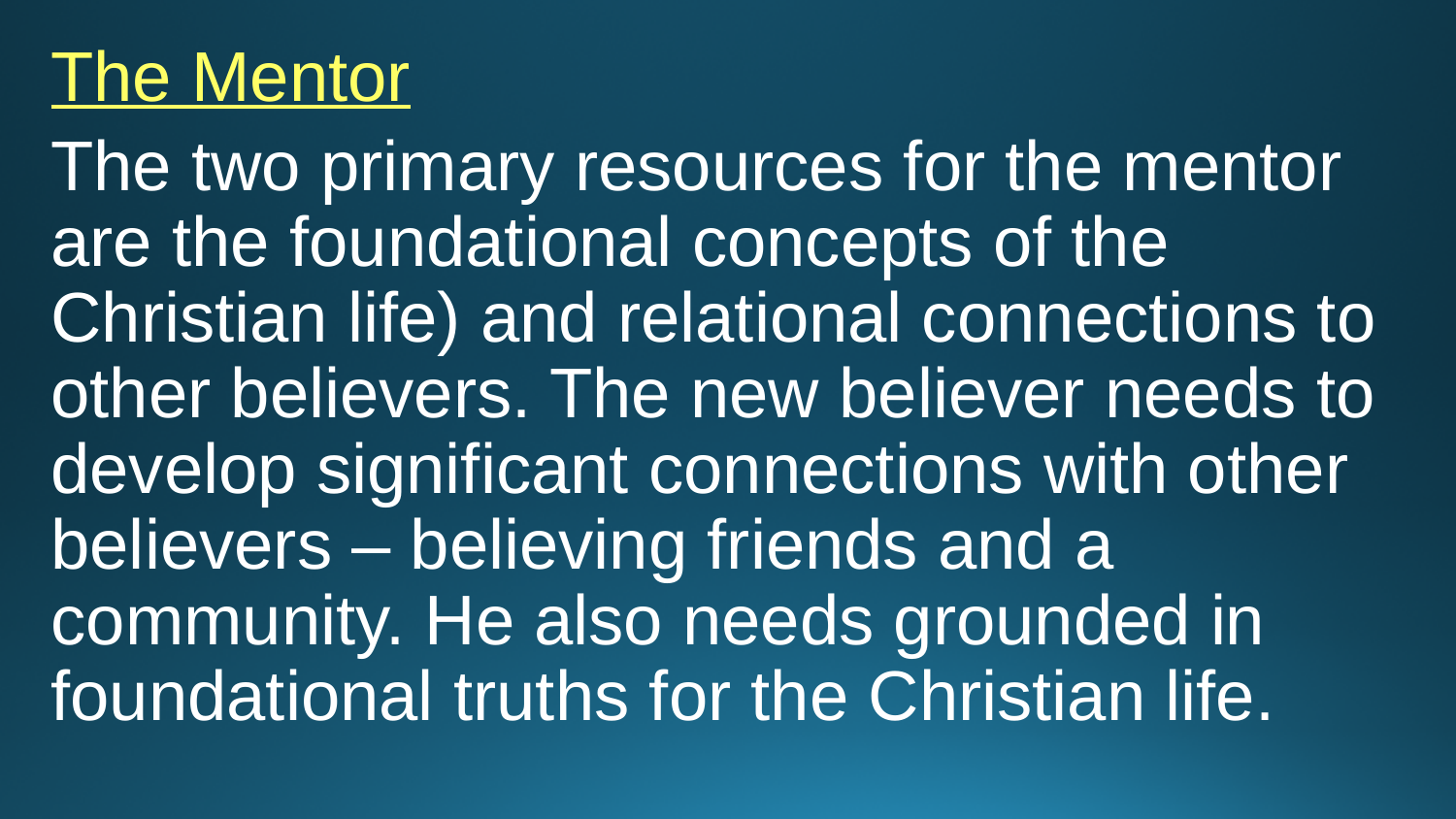

The Mentor
The two primary resources for the mentor are the foundational concepts of the Christian life) and relational connections to other believers. The new believer needs to develop significant connections with other believers – believing friends and a community. He also needs grounded in foundational truths for the Christian life.